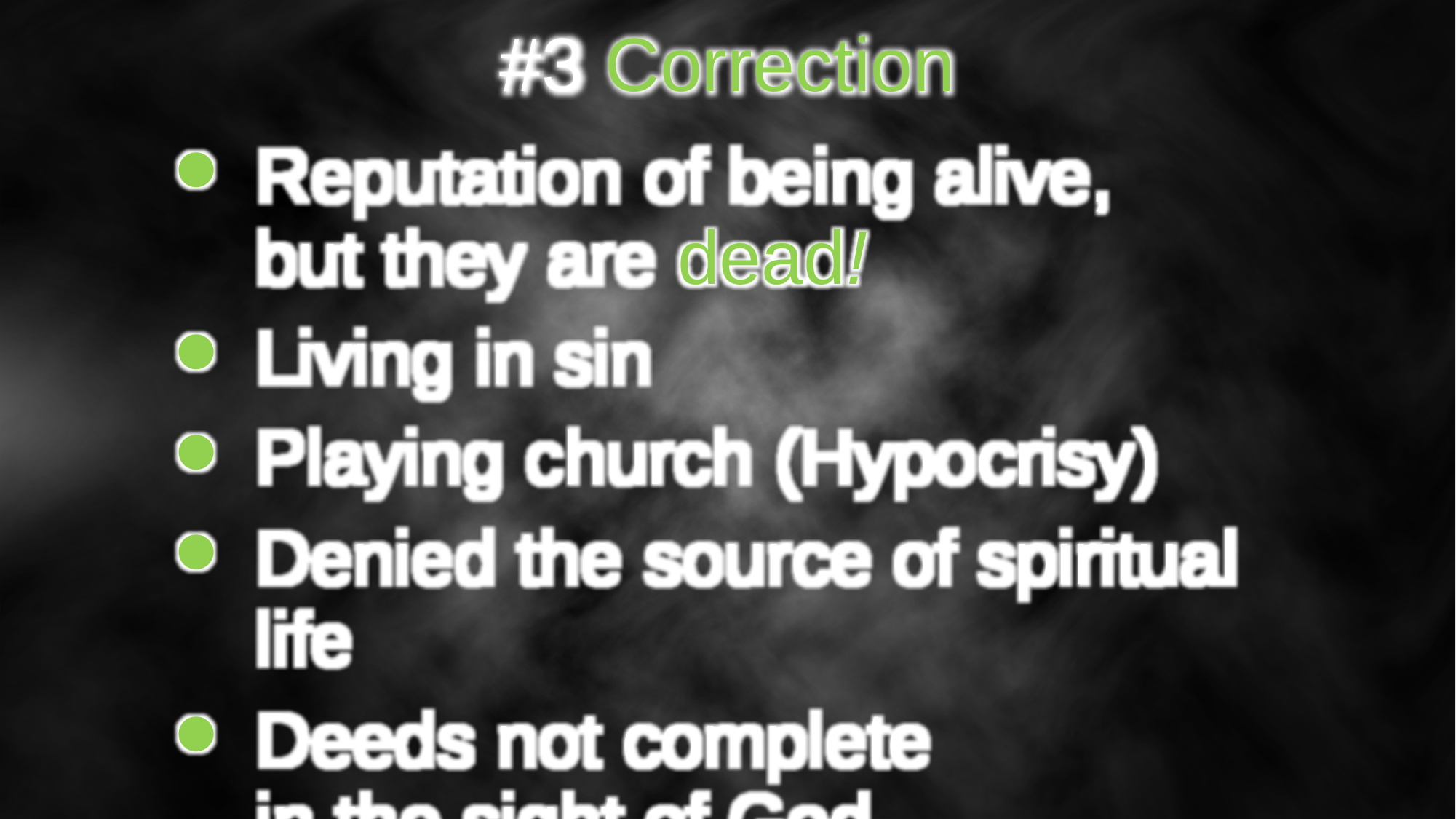

#3 Correction
Reputation of being alive,
but they are dead!
Living in sin
Playing church (Hypocrisy)
Denied the source of spiritual life
Deeds not complete
in the sight of God